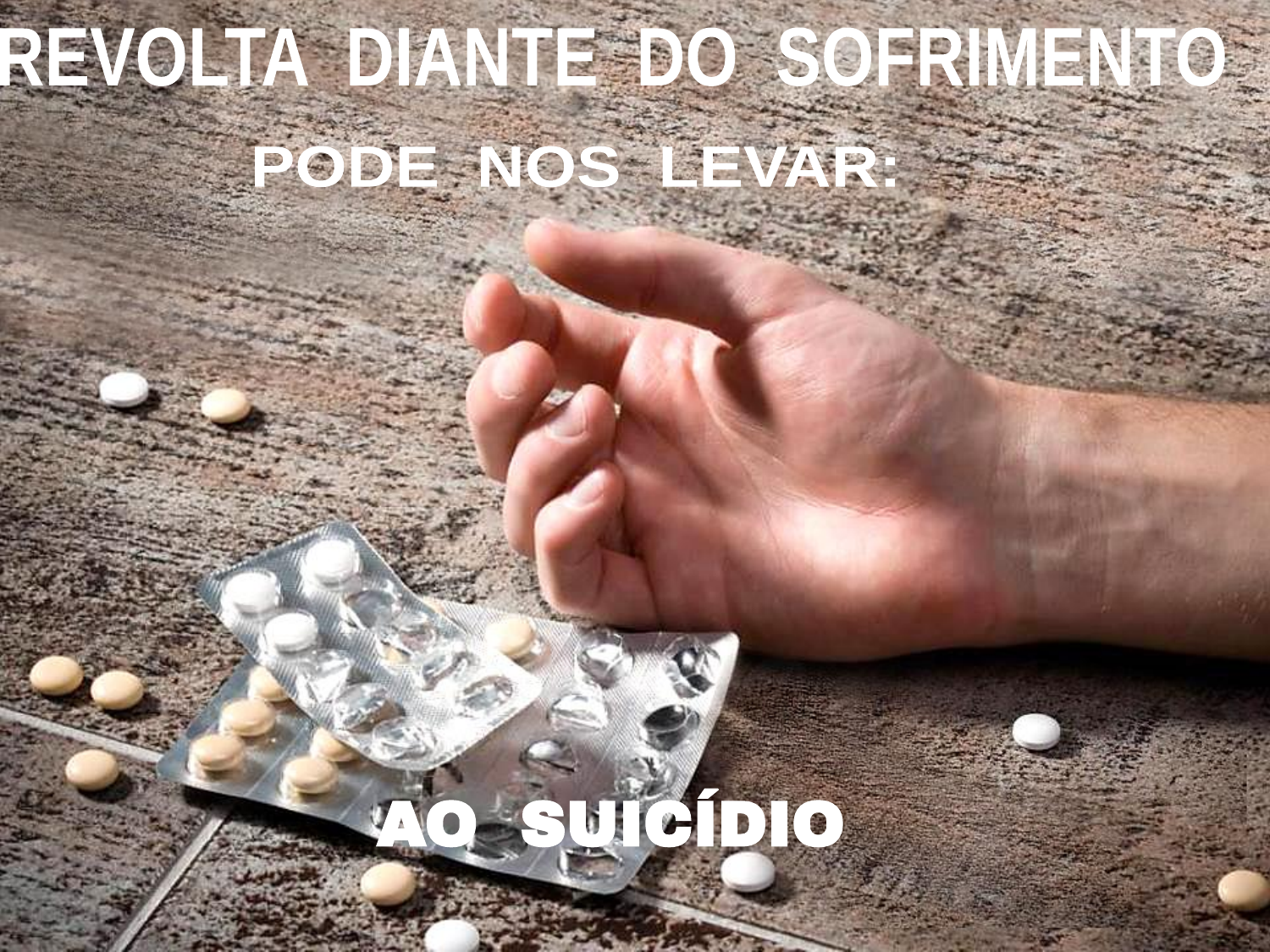

REVOLTA  DIANTE  DO  SOFRIMENTO
PODE  NOS  LEVAR:
AO  SUICÍDIO